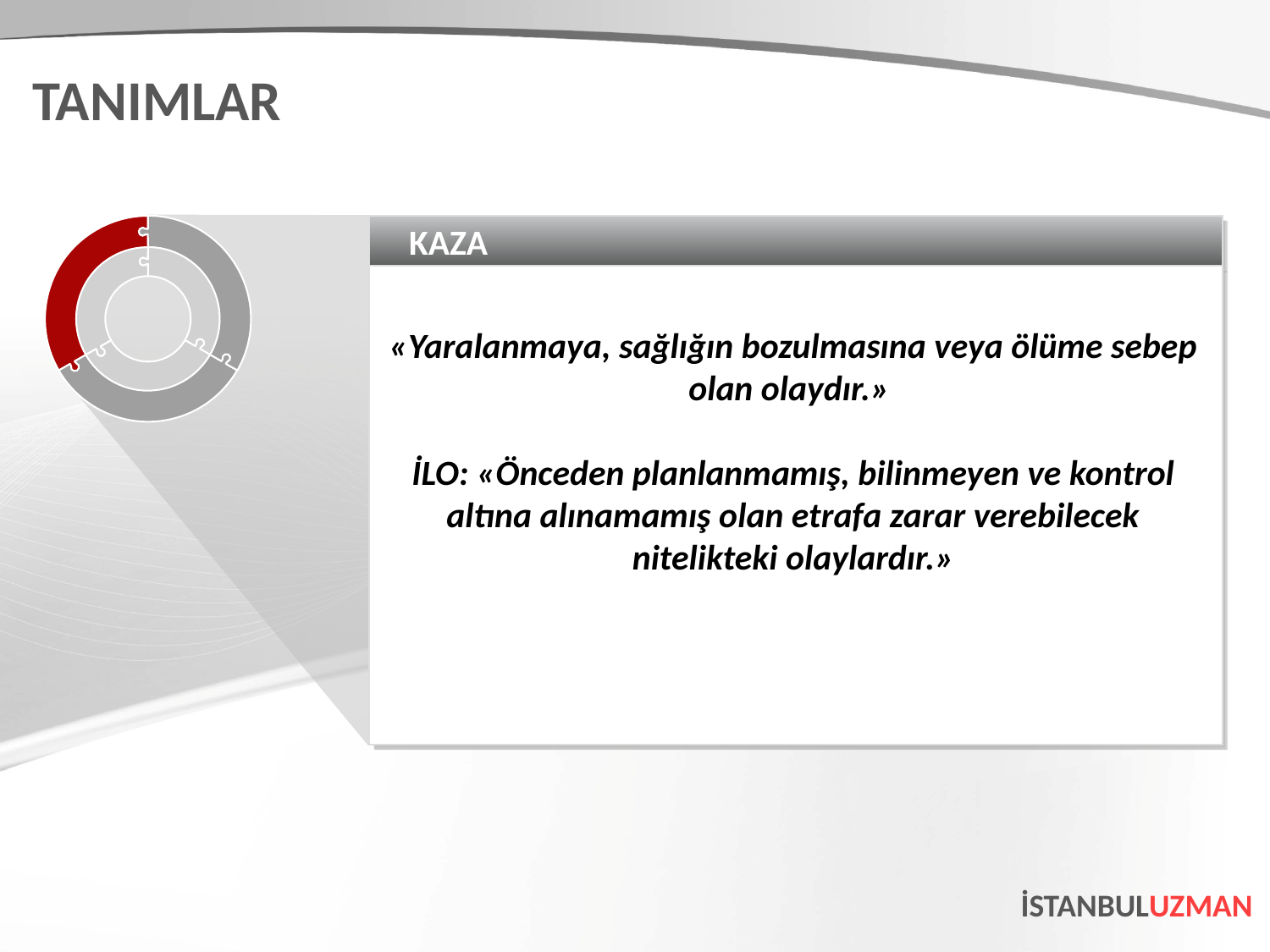

TANIMLAR

KAZA

«Yaralanmaya, sağlığın bozulmasına veya ölüme sebep olan olaydır.»

İLO: «Önceden planlanmamış, bilinmeyen ve kontrol altına alınamamış olan etrafa zarar verebilecek nitelikteki olaylardır.»

İSTANBULUZMAN